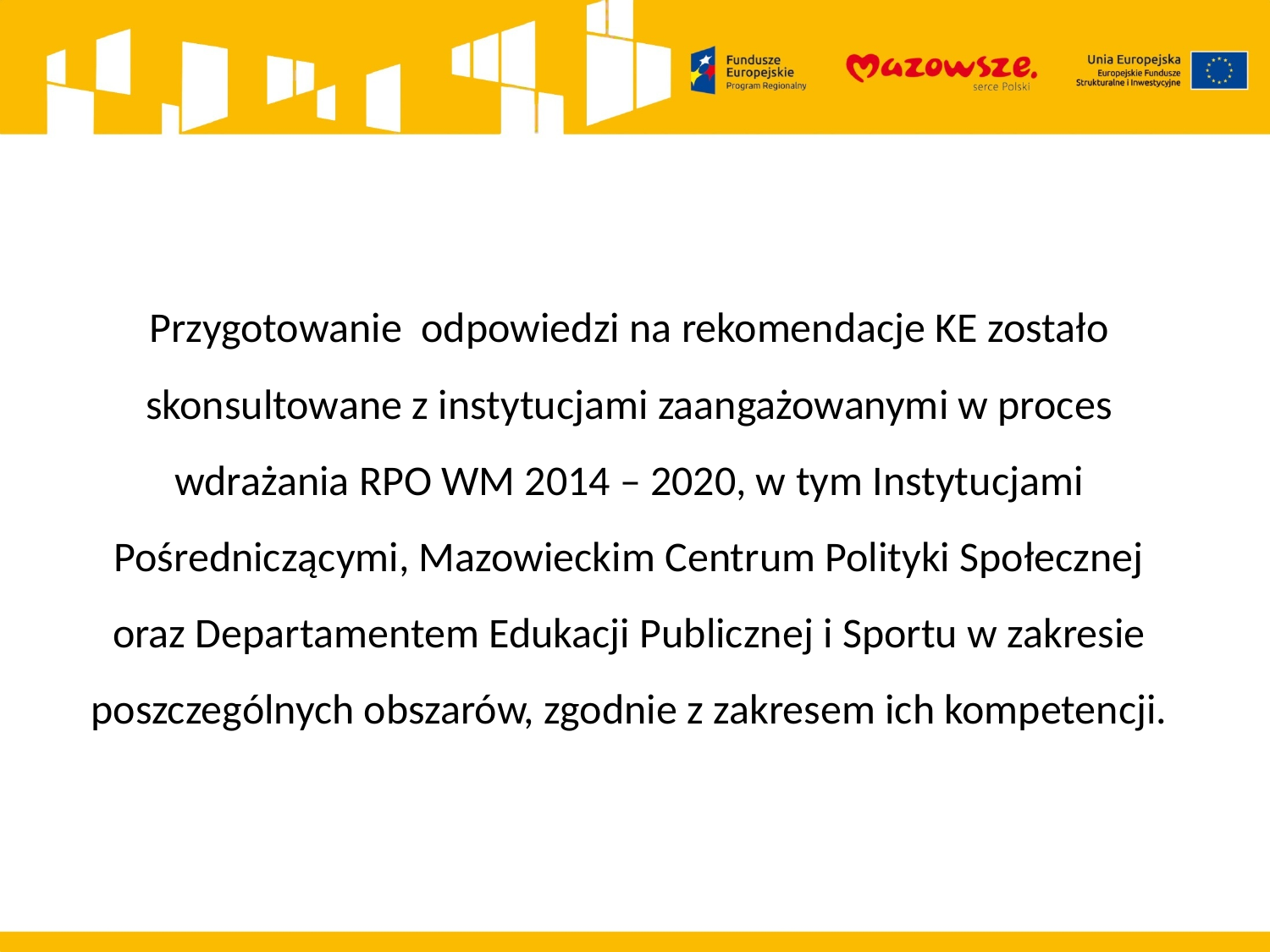

Przygotowanie  odpowiedzi na rekomendacje KE zostało skonsultowane z instytucjami zaangażowanymi w proces wdrażania RPO WM 2014 – 2020, w tym Instytucjami Pośredniczącymi, Mazowieckim Centrum Polityki Społecznej oraz Departamentem Edukacji Publicznej i Sportu w zakresie poszczególnych obszarów, zgodnie z zakresem ich kompetencji.